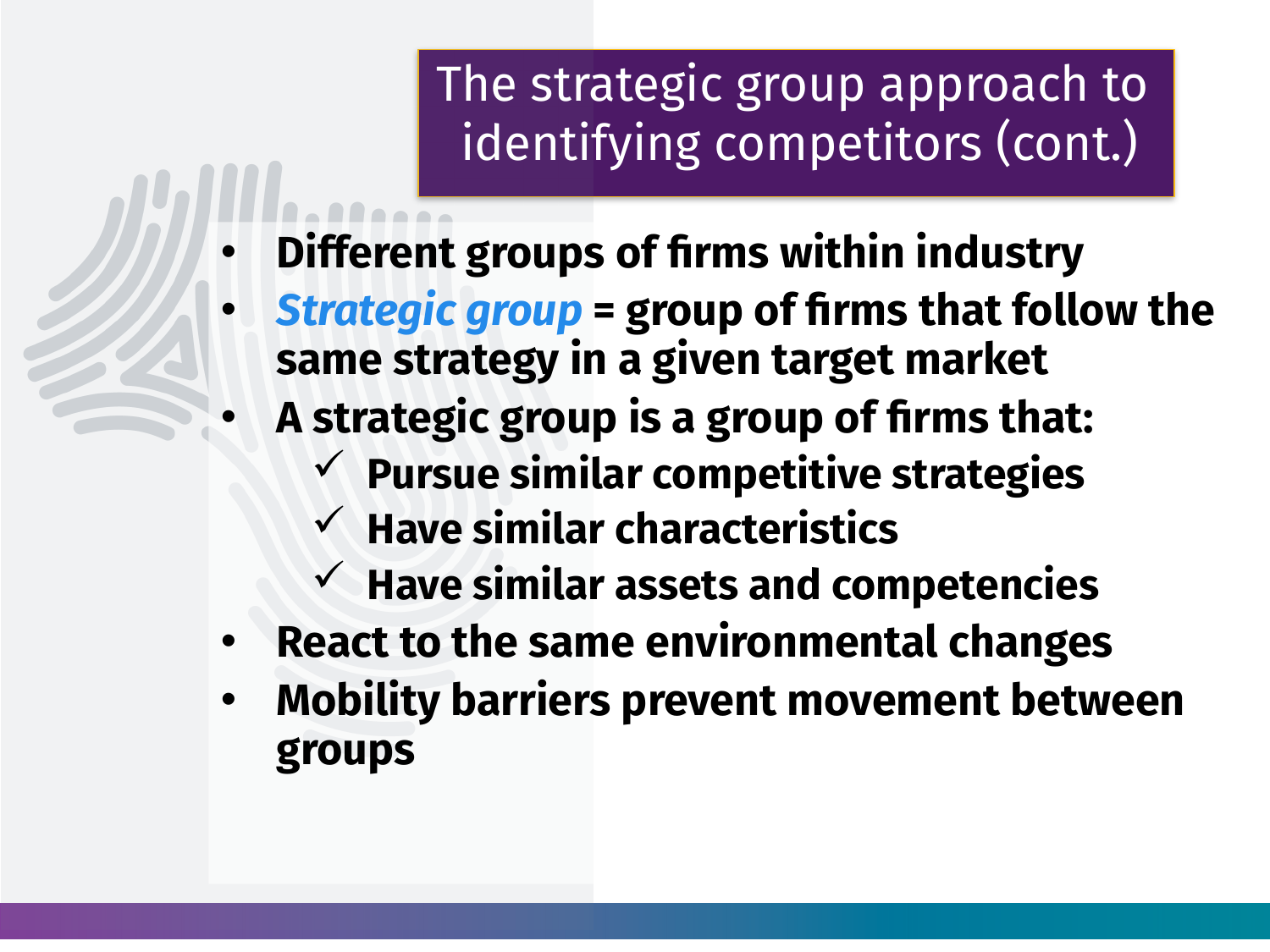

# The strategic group approach to identifying competitors (cont.)
Different groups of firms within industry
Strategic group = group of firms that follow the same strategy in a given target market
A strategic group is a group of firms that:
Pursue similar competitive strategies
Have similar characteristics
Have similar assets and competencies
React to the same environmental changes
Mobility barriers prevent movement between groups